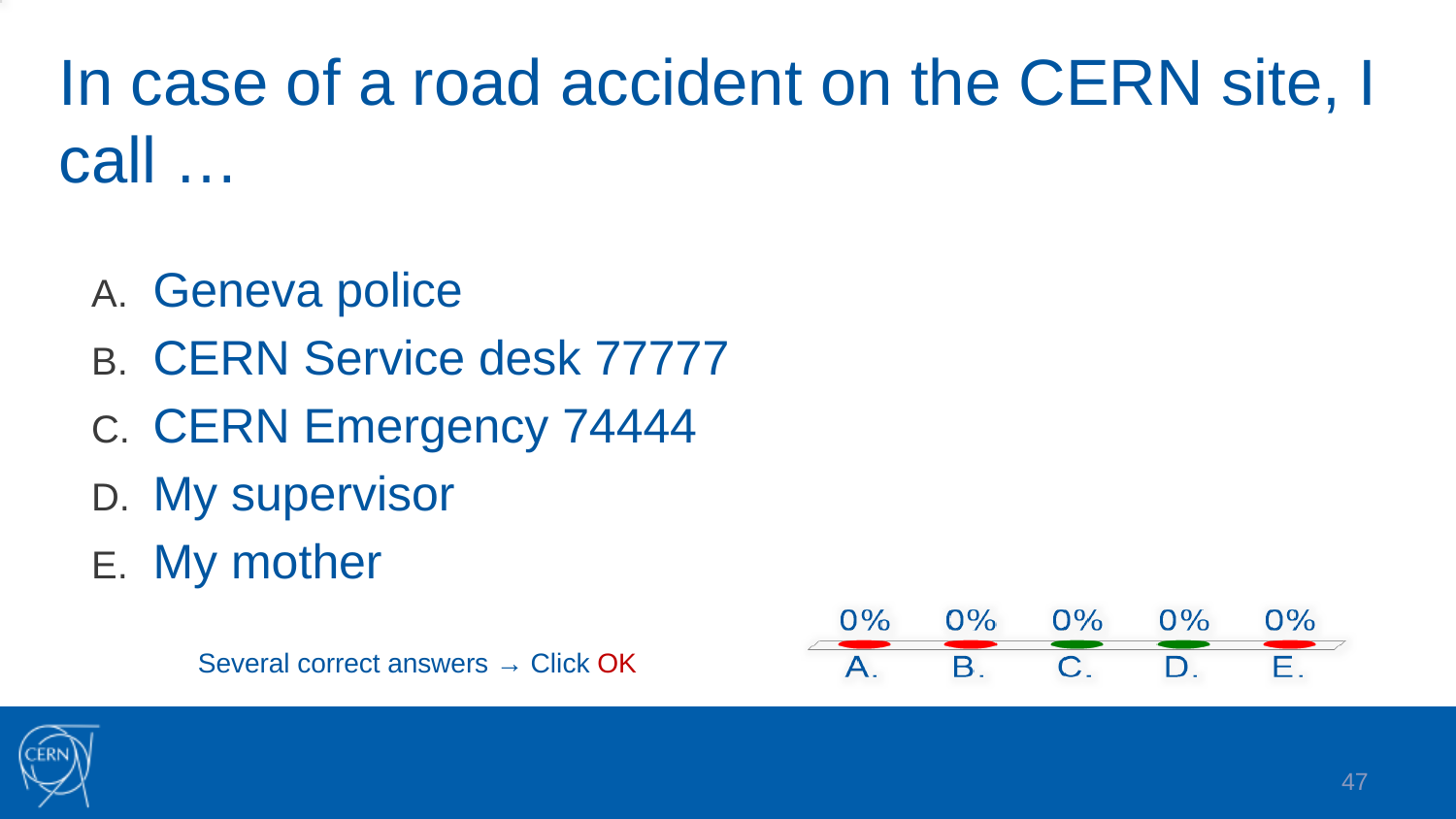

# In case of a road accident on the CERN site, I call …

Geneva police
CERN Service desk 77777
CERN Emergency 74444
My supervisor
My mother
 Several correct answers → Click OK
47